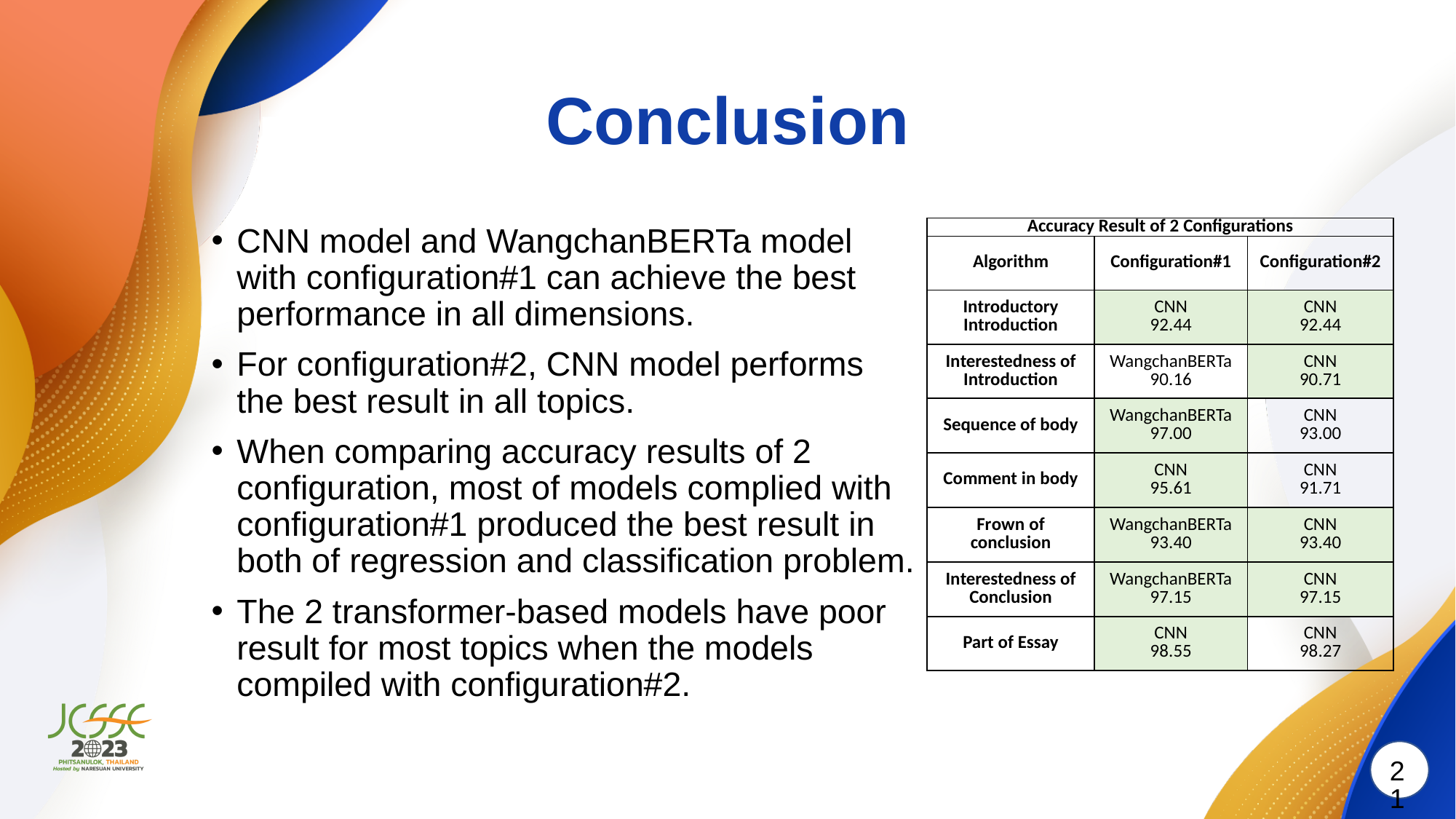

# Conclusion
CNN model and WangchanBERTa model with configuration#1 can achieve the best performance in all dimensions.
For configuration#2, CNN model performs the best result in all topics.
When comparing accuracy results of 2 configuration, most of models complied with configuration#1 produced the best result in both of regression and classification problem.
The 2 transformer-based models have poor result for most topics when the models compiled with configuration#2.

| Accuracy Result of 2 Configurations |  |  |
| --- | --- | --- |
| Algorithm | Configuration#1 | Configuration#2 |
| Introductory Introduction | CNN 92.44 | CNN 92.44 |
| Interestedness of Introduction | WangchanBERTa 90.16 | CNN 90.71 |
| Sequence of body | WangchanBERTa 97.00 | CNN 93.00 |
| Comment in body | CNN 95.61 | CNN 91.71 |
| Frown of conclusion | WangchanBERTa 93.40 | CNN 93.40 |
| Interestedness of Conclusion | WangchanBERTa 97.15 | CNN 97.15 |
| Part of Essay | CNN 98.55 | CNN 98.27 |